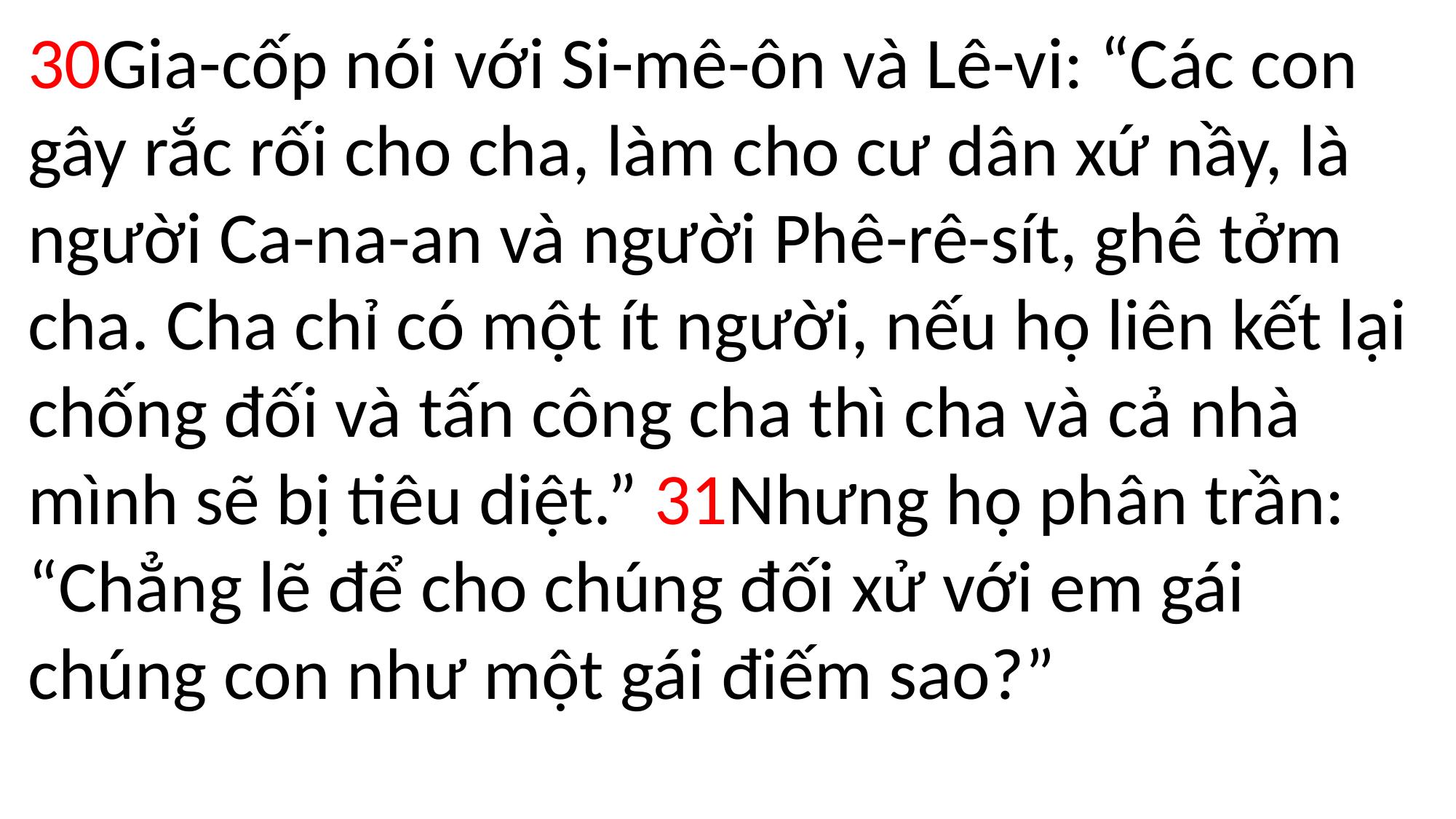

30Gia-cốp nói với Si-mê-ôn và Lê-vi: “Các con gây rắc rối cho cha, làm cho cư dân xứ nầy, là người Ca-na-an và người Phê-rê-sít, ghê tởm cha. Cha chỉ có một ít người, nếu họ liên kết lại chống đối và tấn công cha thì cha và cả nhà mình sẽ bị tiêu diệt.” 31Nhưng họ phân trần: “Chẳng lẽ để cho chúng đối xử với em gái chúng con như một gái điếm sao?”